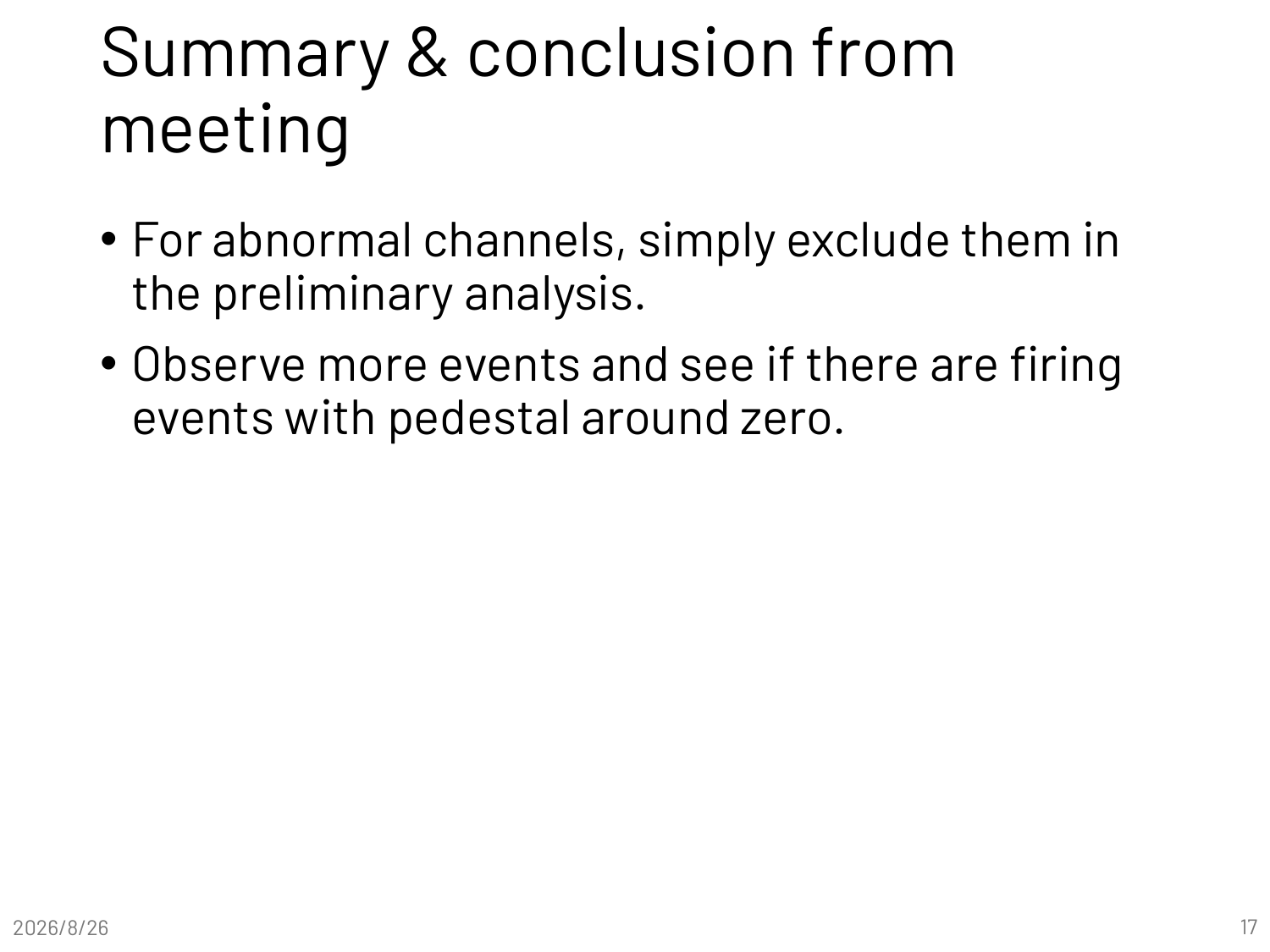

# Summary & conclusion from meeting
For abnormal channels, simply exclude them in the preliminary analysis.
Observe more events and see if there are firing events with pedestal around zero.

17
2026/8/26